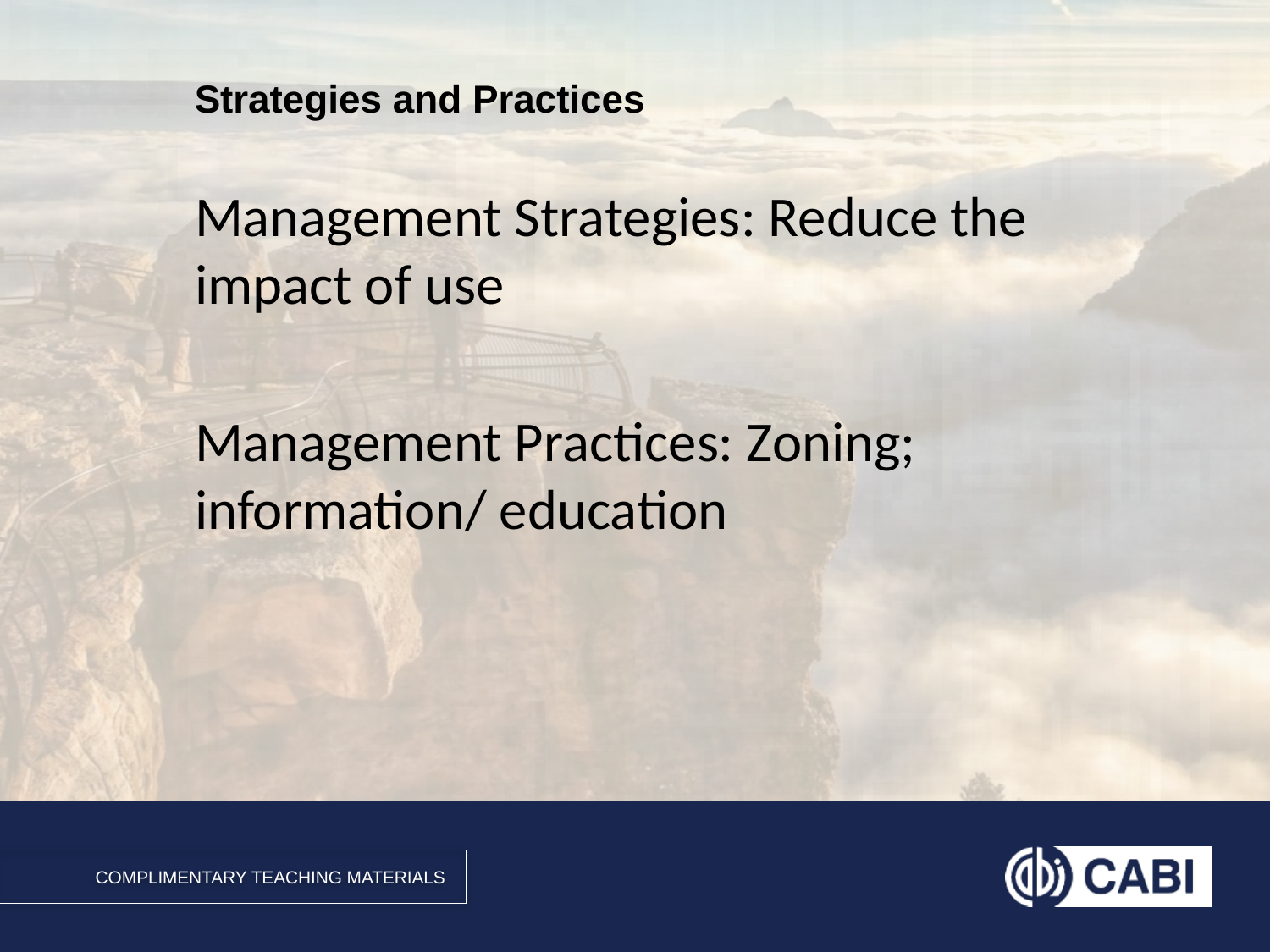

Management Strategies: Reduce the impact of use

Management Practices: Zoning; information/ education